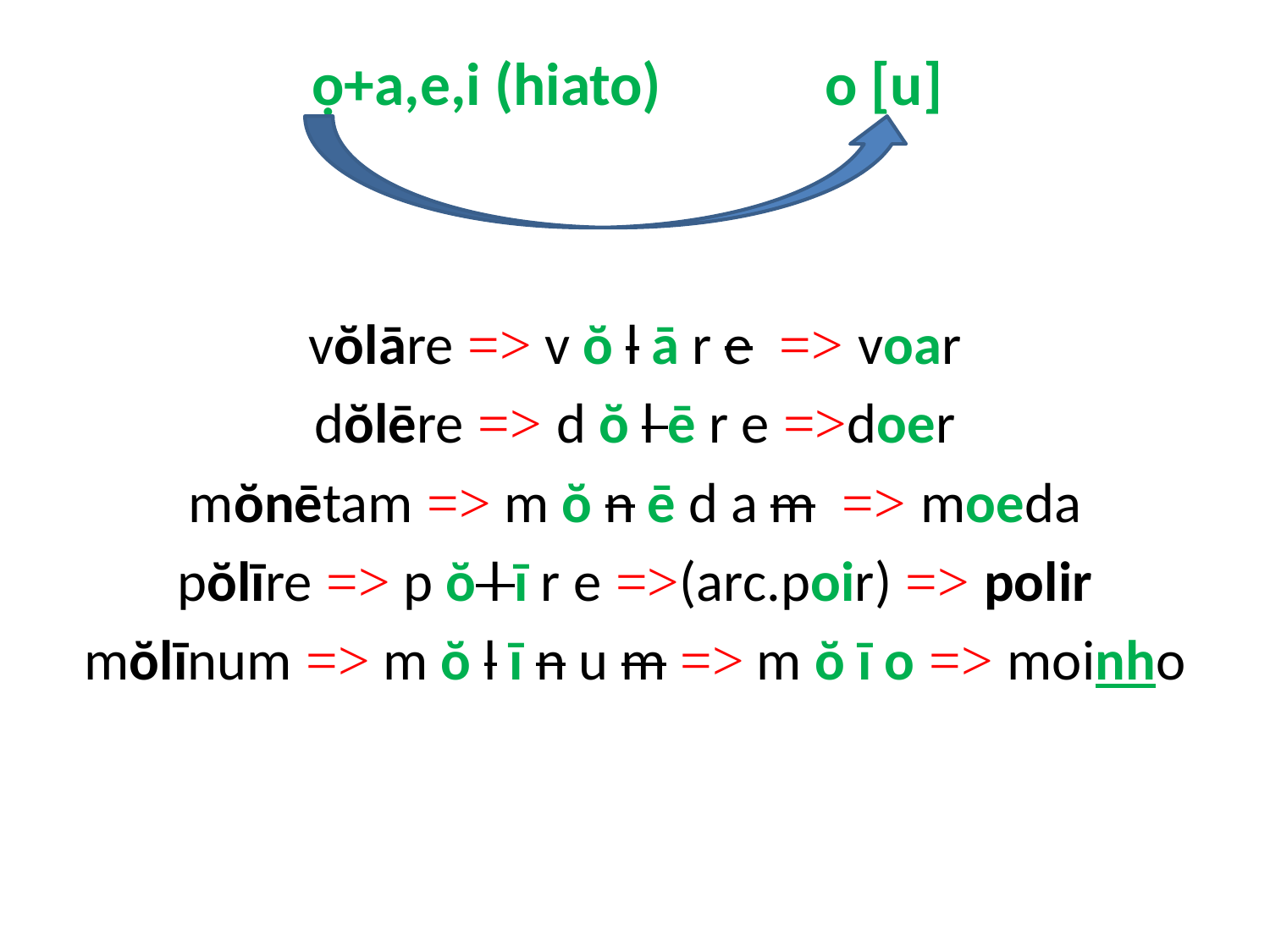

# ọ+a,e,i (hiato)            o [u]

vŏlāre => v ŏ l ā r e  => voar
dŏlēre => d ŏ l ē r e =>doer
mŏnētam => m ŏ n ē d a m  => moeda
pŏlīre => p ŏ l ī r e =>(arc.poir) => polir
mŏlīnum => m ŏ l ī n u m => m ŏ ī o => moinho